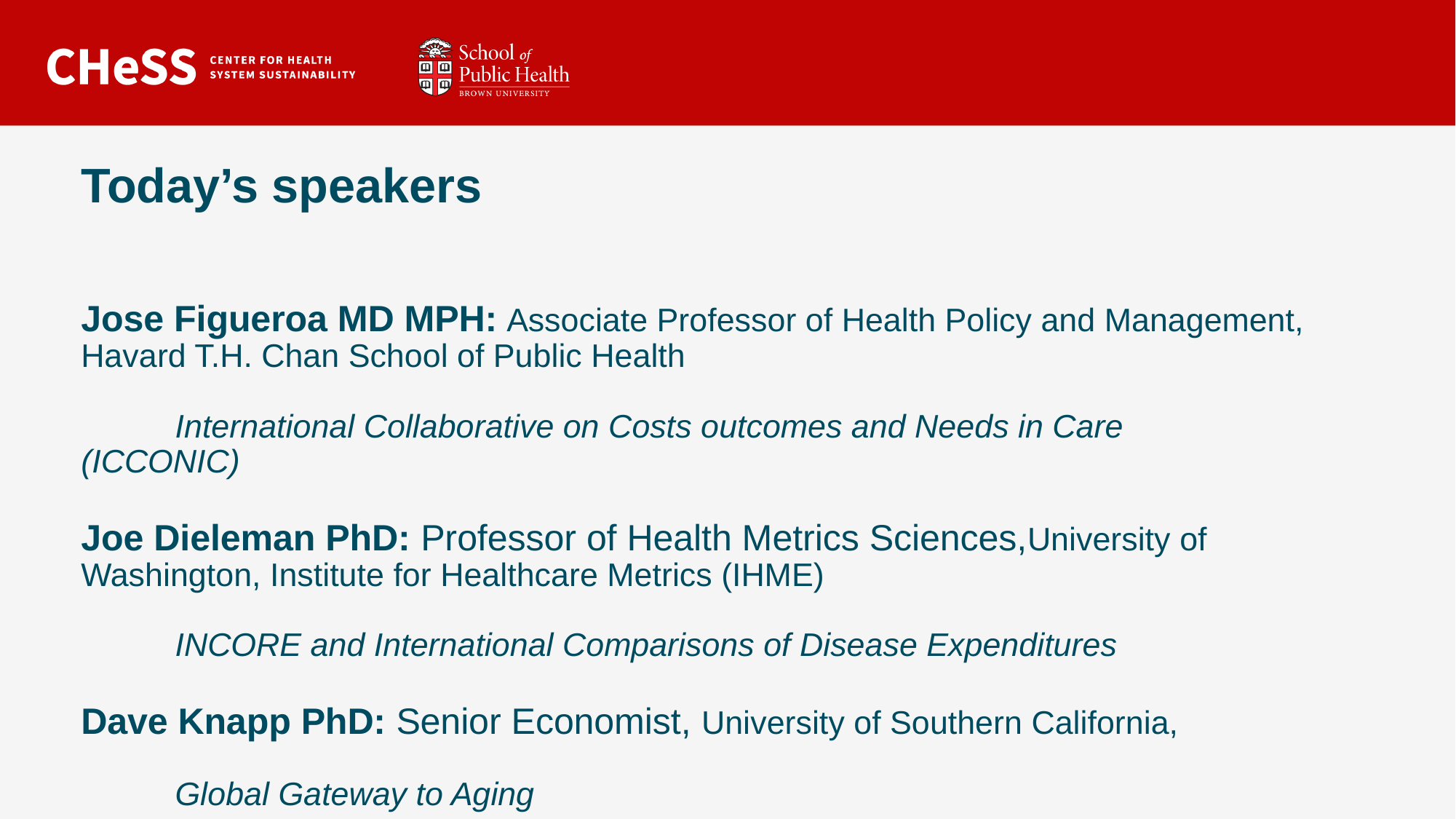

Today’s speakers
Jose Figueroa MD MPH: Associate Professor of Health Policy and Management, Havard T.H. Chan School of Public Health

	International Collaborative on Costs outcomes and Needs in Care 	(ICCONIC)

Joe Dieleman PhD: Professor of Health Metrics Sciences,University of Washington, Institute for Healthcare Metrics (IHME)

	INCORE and International Comparisons of Disease Expenditures
Dave Knapp PhD: Senior Economist, University of Southern California,

	Global Gateway to Aging